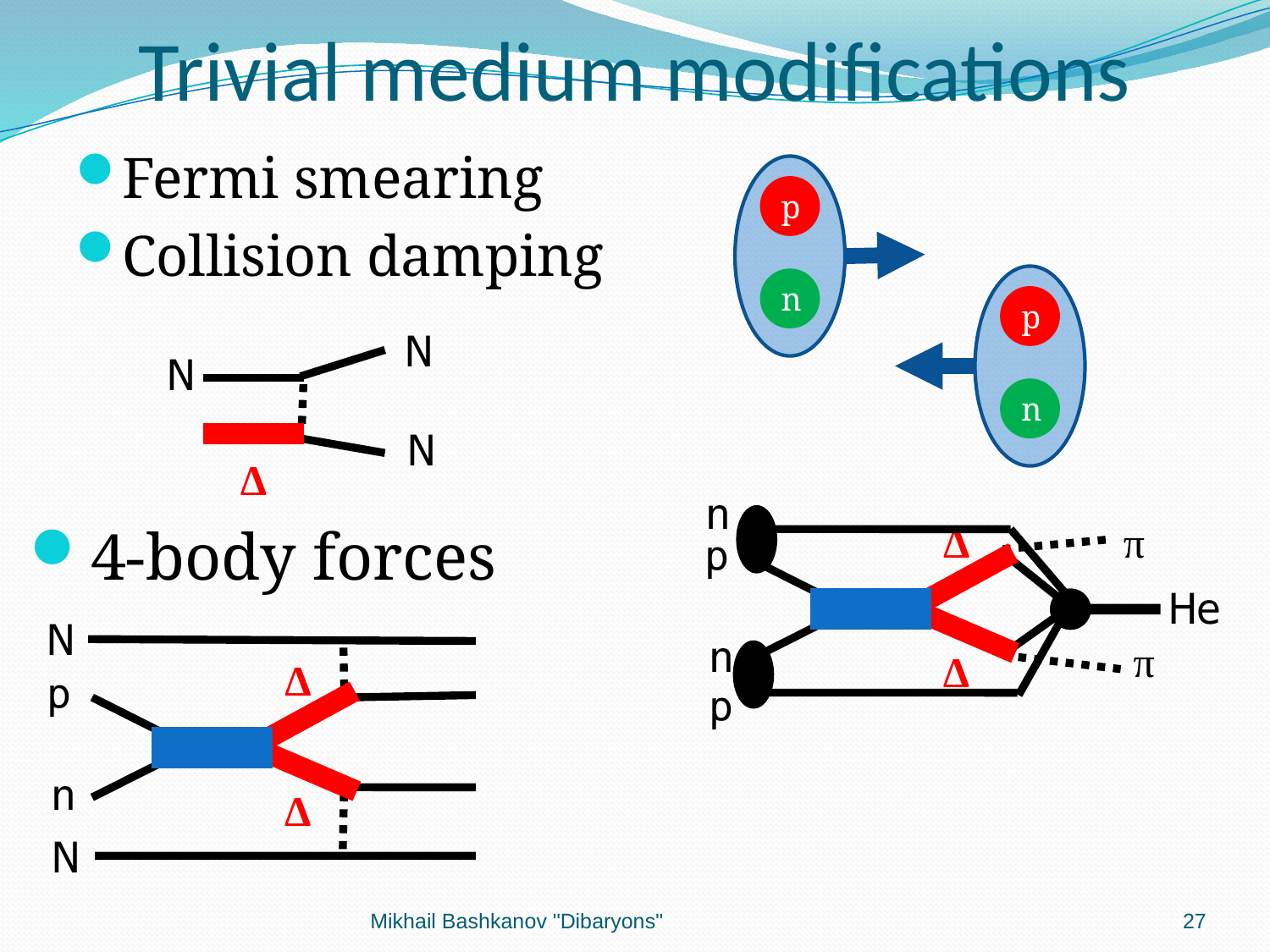

Trivial medium modifications
Fermi smearing
Collision damping

p

n
p
N
N

N

Δ
n
n

Δ
π
p

He

n
π
Δ

p

4-body forces
N

Δ
p

n
Δ

N

Mikhail Bashkanov "Dibaryons"
27